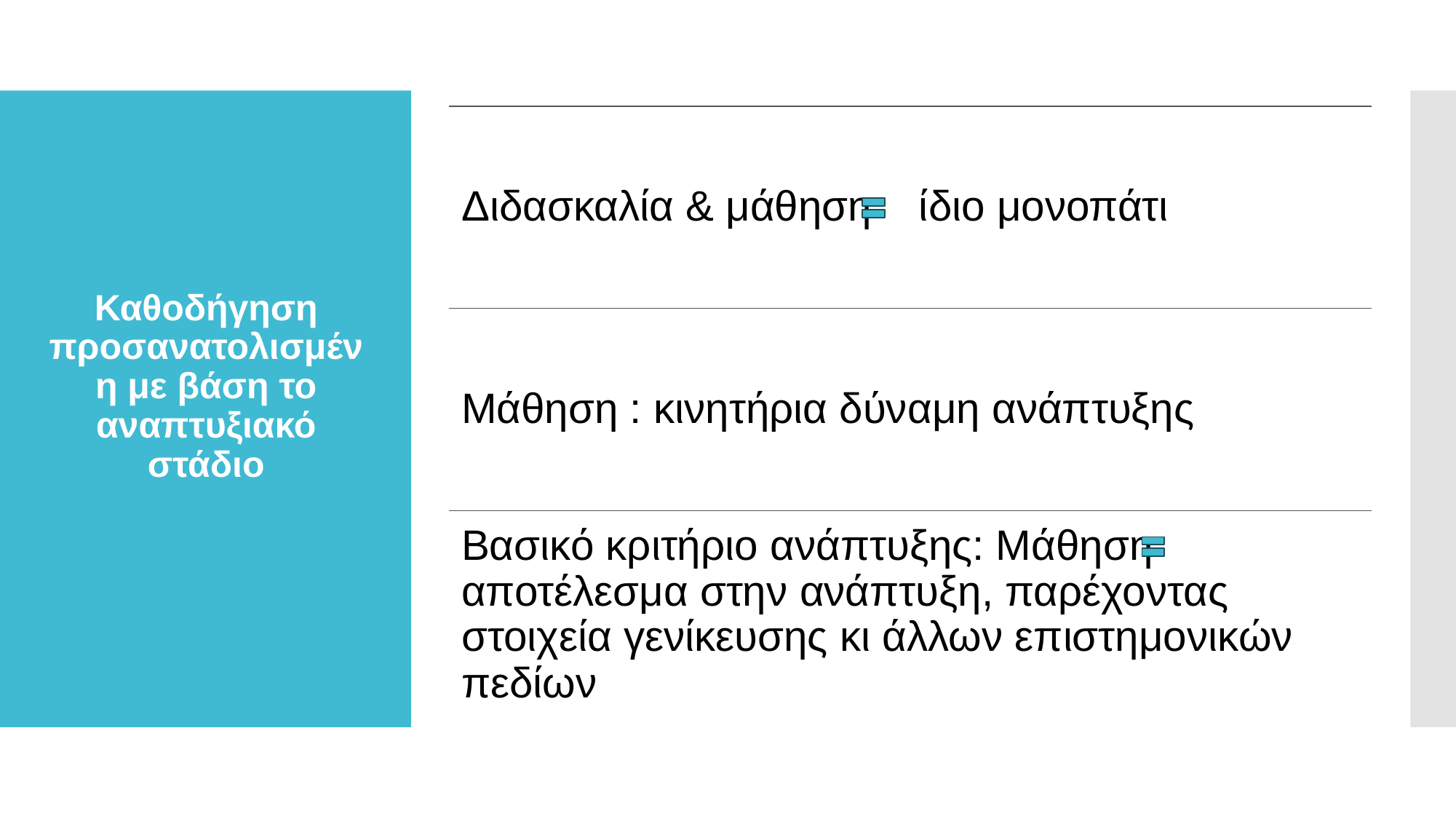

Διδασκαλία & μάθηση    ίδιο μονοπάτι

Μάθηση : κινητήρια δύναμη ανάπτυξης

Βασικό κριτήριο ανάπτυξης: Mάθηση  αποτέλεσμα στην ανάπτυξη, παρέχοντας στοιχεία γενίκευσης κι άλλων επιστημονικών πεδίων
# Καθοδήγηση προσανατολισμένη με βάση το αναπτυξιακό στάδιο